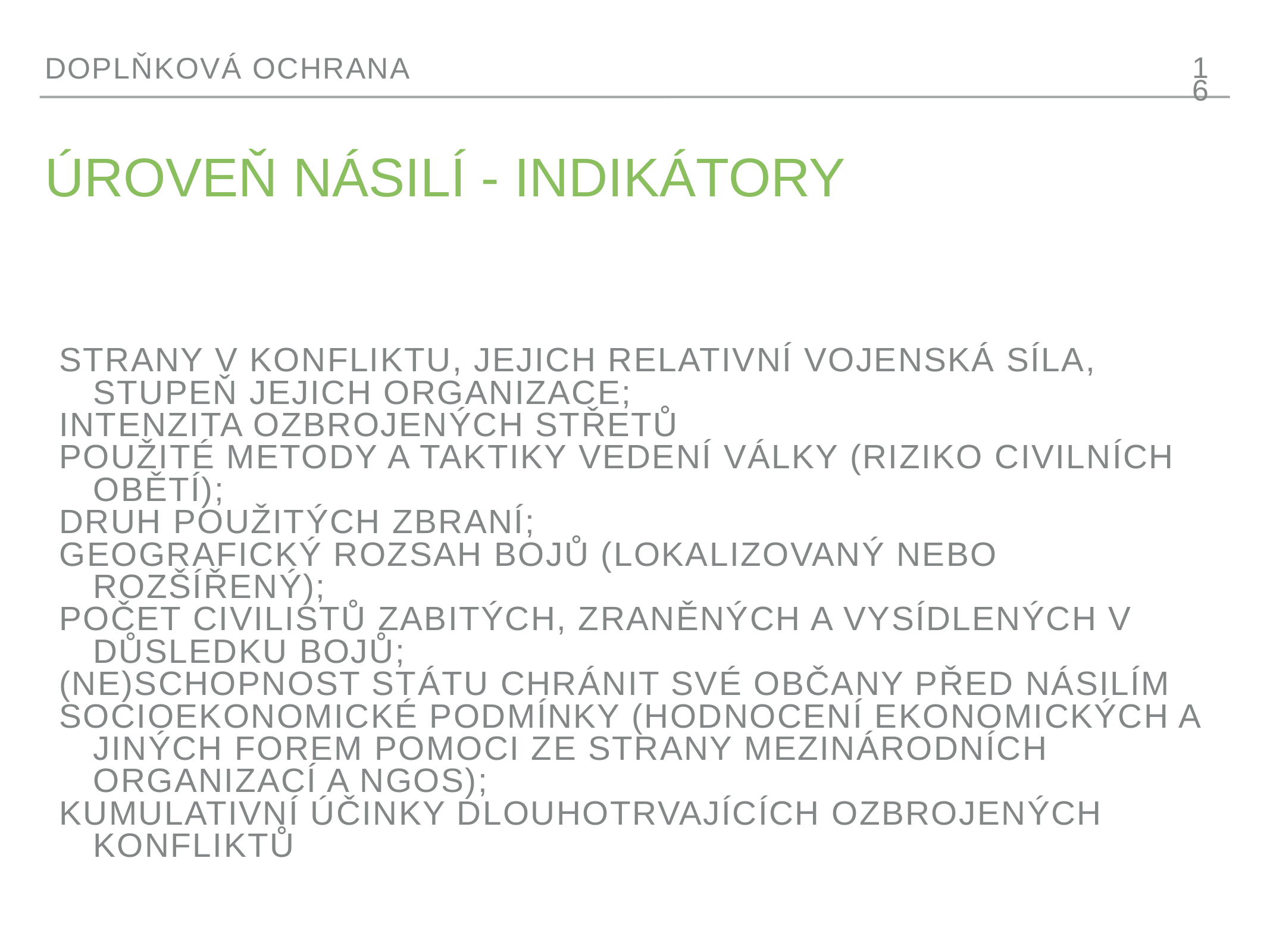

doplňková ochrana
16
# úroveň násilí - indikátory
strany v konfliktu, jejich relativní vojenská síla, stupeň jejich organizace;
intenzita ozbrojených střetů
použité metody a taktiky vedení války (riziko civilních obětí);
druh použitých zbraní;
geografický rozsah bojů (lokalizovaný nebo rozšířený);
počet civilistů zabitých, zraněných a vysídlených v důsledku bojů;
(ne)schopnost státu chránit své občany před násilím
socioekonomické podmínky (hodnocení ekonomických a jiných forem pomoci ze strany mezinárodních organizací a NGOs);
kumulativní účinky dlouhotrvajících ozbrojených konfliktů